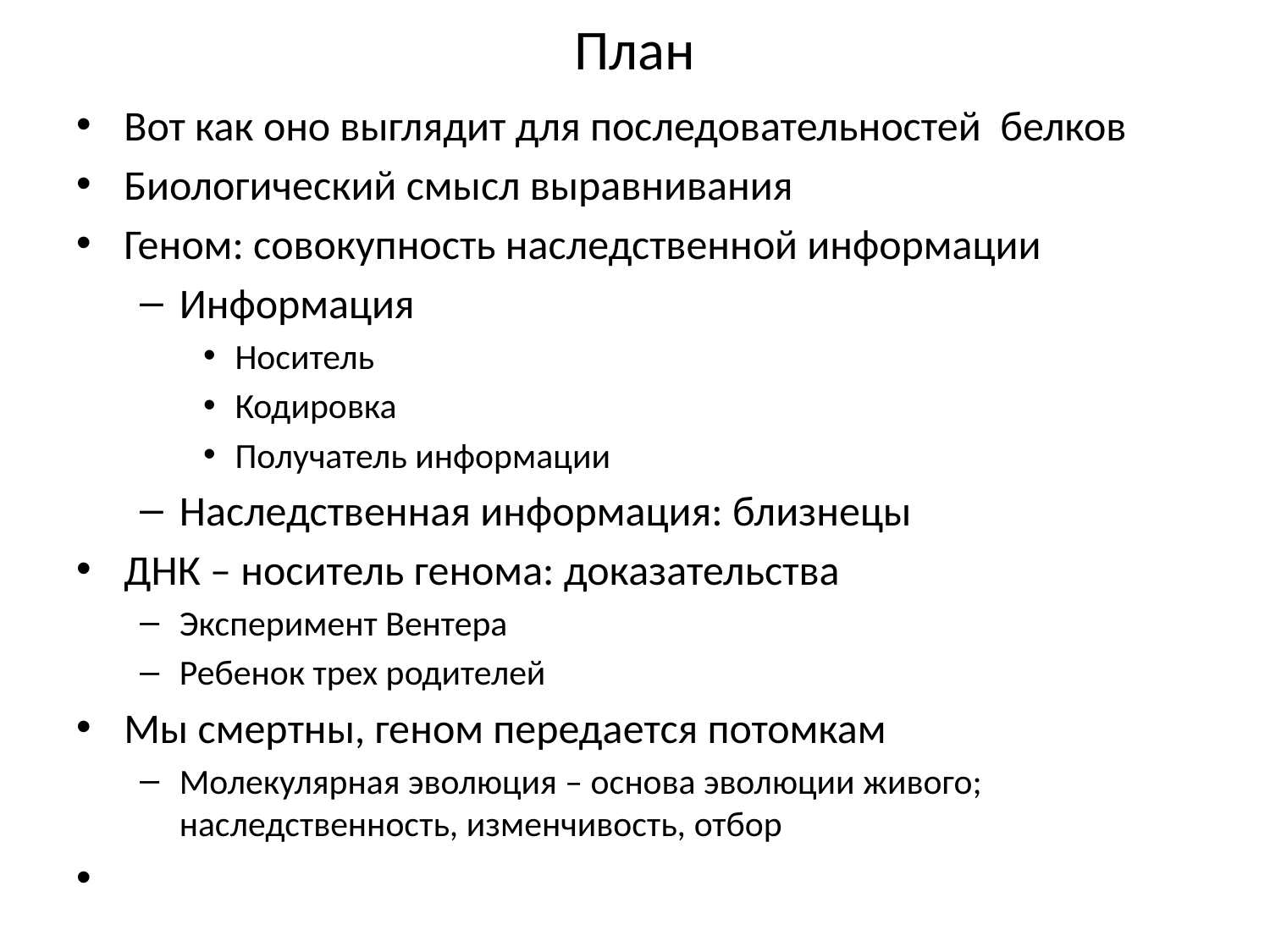

# План
Вот как оно выглядит для последовательностей  белков
Биологический смысл выравнивания
Геном: совокупность наследственной информации
Информация
Носитель
Кодировка
Получатель информации
Наследственная информация: близнецы
ДНК – носитель генома: доказательства
Эксперимент Вентера
Ребенок трех родителей
Мы смертны, геном передается потомкам
Молекулярная эволюция – основа эволюции живого; наследственность, изменчивость, отбор